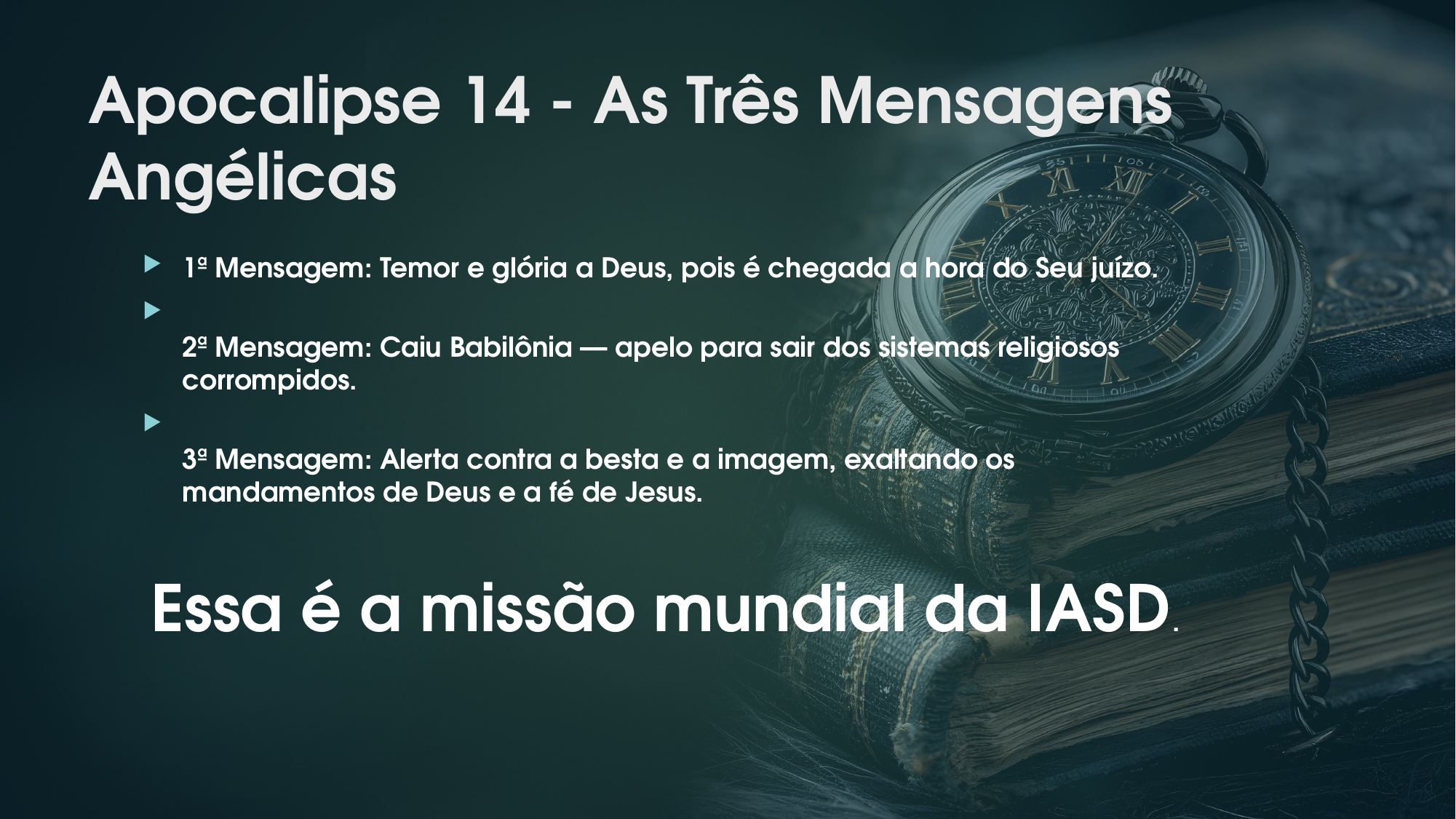

# Apocalipse 14 - As Três Mensagens Angélicas
1ª Mensagem: Temor e glória a Deus, pois é chegada a hora do Seu juízo.
2ª Mensagem: Caiu Babilônia — apelo para sair dos sistemas religiosos corrompidos.
3ª Mensagem: Alerta contra a besta e a imagem, exaltando os mandamentos de Deus e a fé de Jesus.

Essa é a missão mundial da IASD.